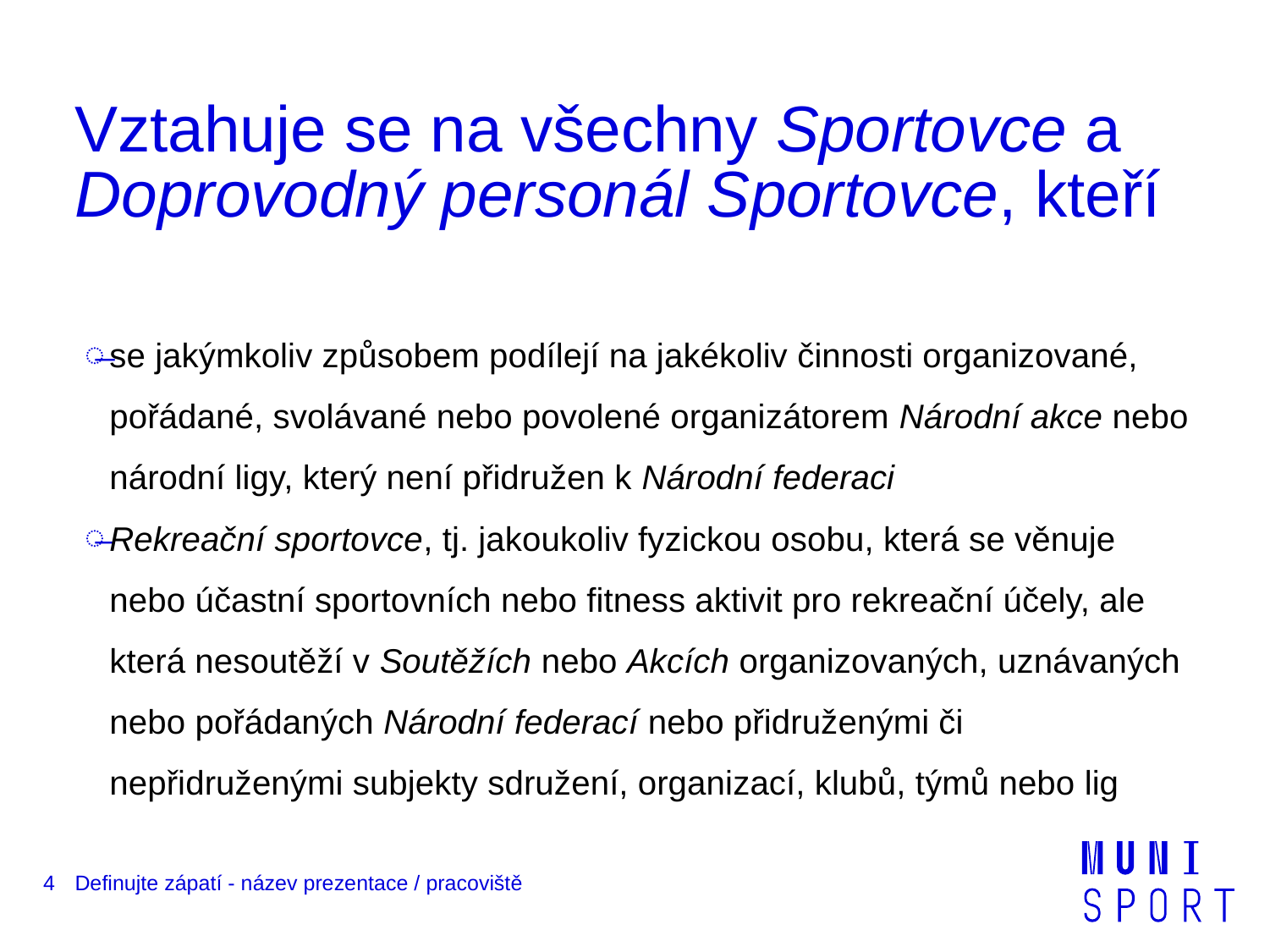

# Vztahuje se na všechny Sportovce a Doprovodný personál Sportovce, kteří
se jakýmkoliv způsobem podílejí na jakékoliv činnosti organizované, pořádané, svolávané nebo povolené organizátorem Národní akce nebo národní ligy, který není přidružen k Národní federaci
Rekreační sportovce, tj. jakoukoliv fyzickou osobu, která se věnuje nebo účastní sportovních nebo fitness aktivit pro rekreační účely, ale která nesoutěží v Soutěžích nebo Akcích organizovaných, uznávaných nebo pořádaných Národní federací nebo přidruženými či nepřidruženými subjekty sdružení, organizací, klubů, týmů nebo lig

4
Definujte zápatí - název prezentace / pracoviště